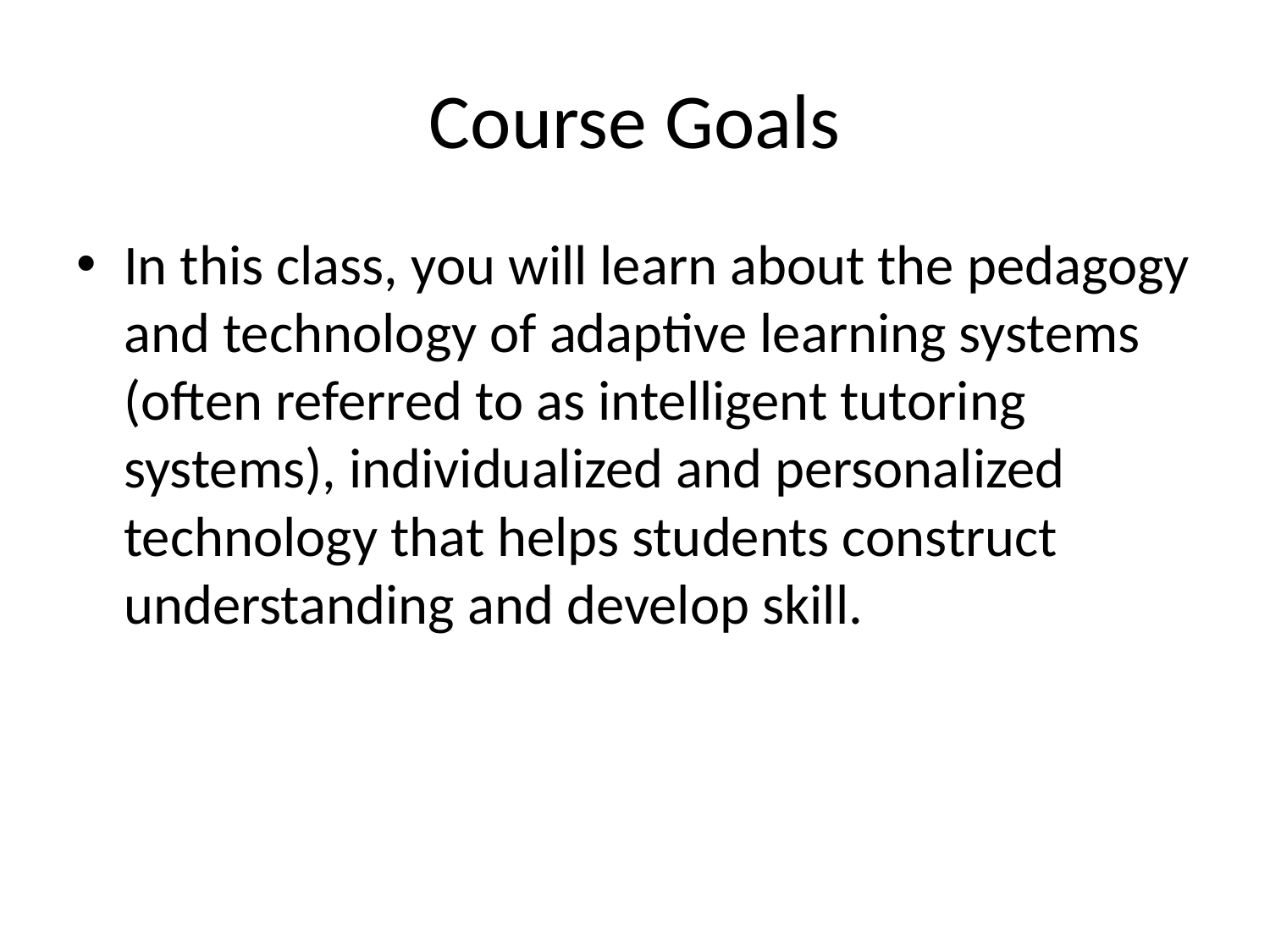

# Course Goals
In this class, you will learn about the pedagogy and technology of adaptive learning systems (often referred to as intelligent tutoring systems), individualized and personalized technology that helps students construct understanding and develop skill.